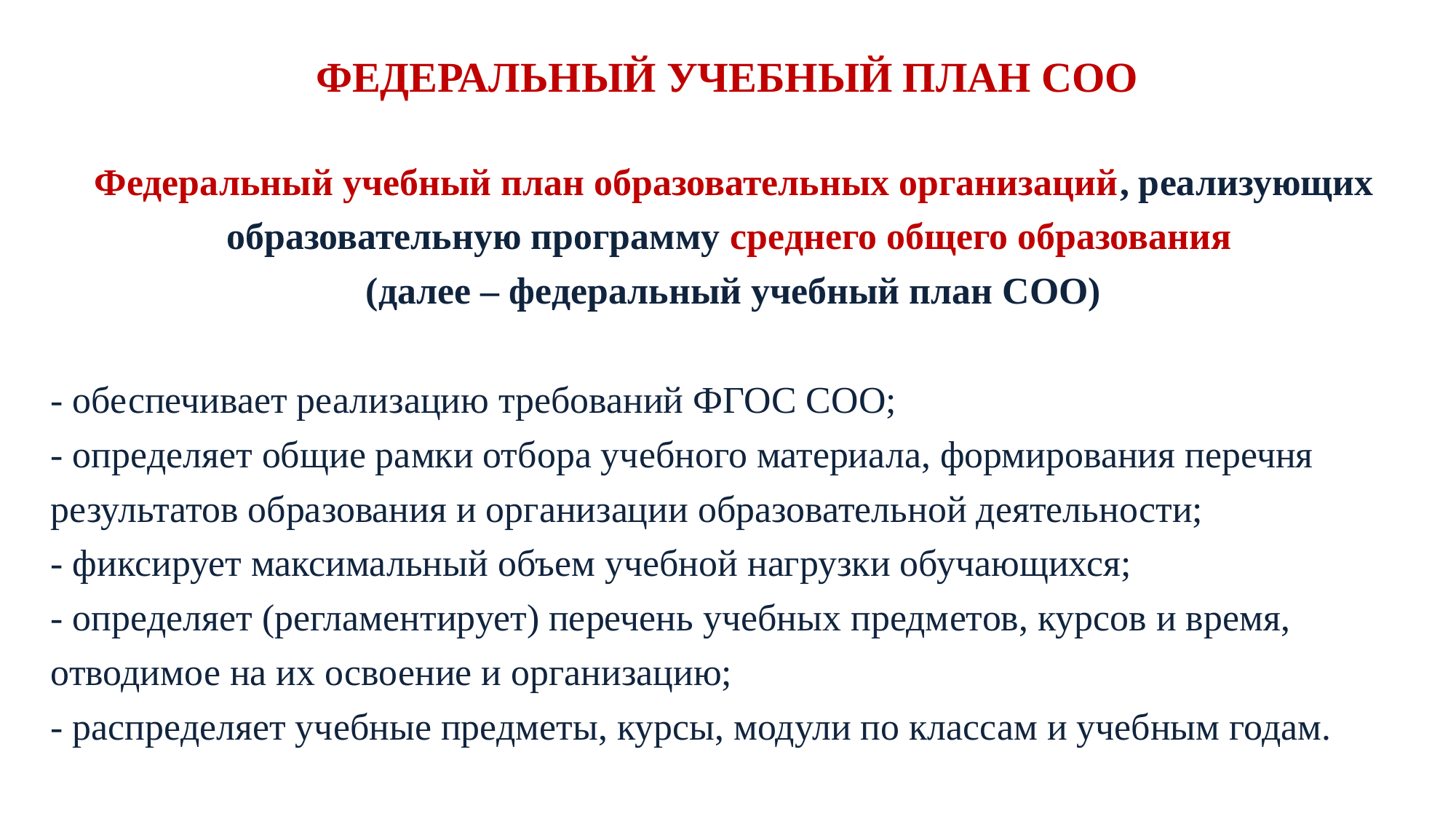

ФЕДЕРАЛЬНЫЙ УЧЕБНЫЙ ПЛАН СОО
Федеральный учебный план образовательных организаций, реализующих образовательную программу среднего общего образования
(далее – федеральный учебный план СОО)

- обеспечивает реализацию требований ФГОС СОО;
- определяет общие рамки отбора учебного материала, формирования перечня результатов образования и организации образовательной деятельности;
- фиксирует максимальный объем учебной нагрузки обучающихся;
- определяет (регламентирует) перечень учебных предметов, курсов и время, отводимое на их освоение и организацию;
- распределяет учебные предметы, курсы, модули по классам и учебным годам.